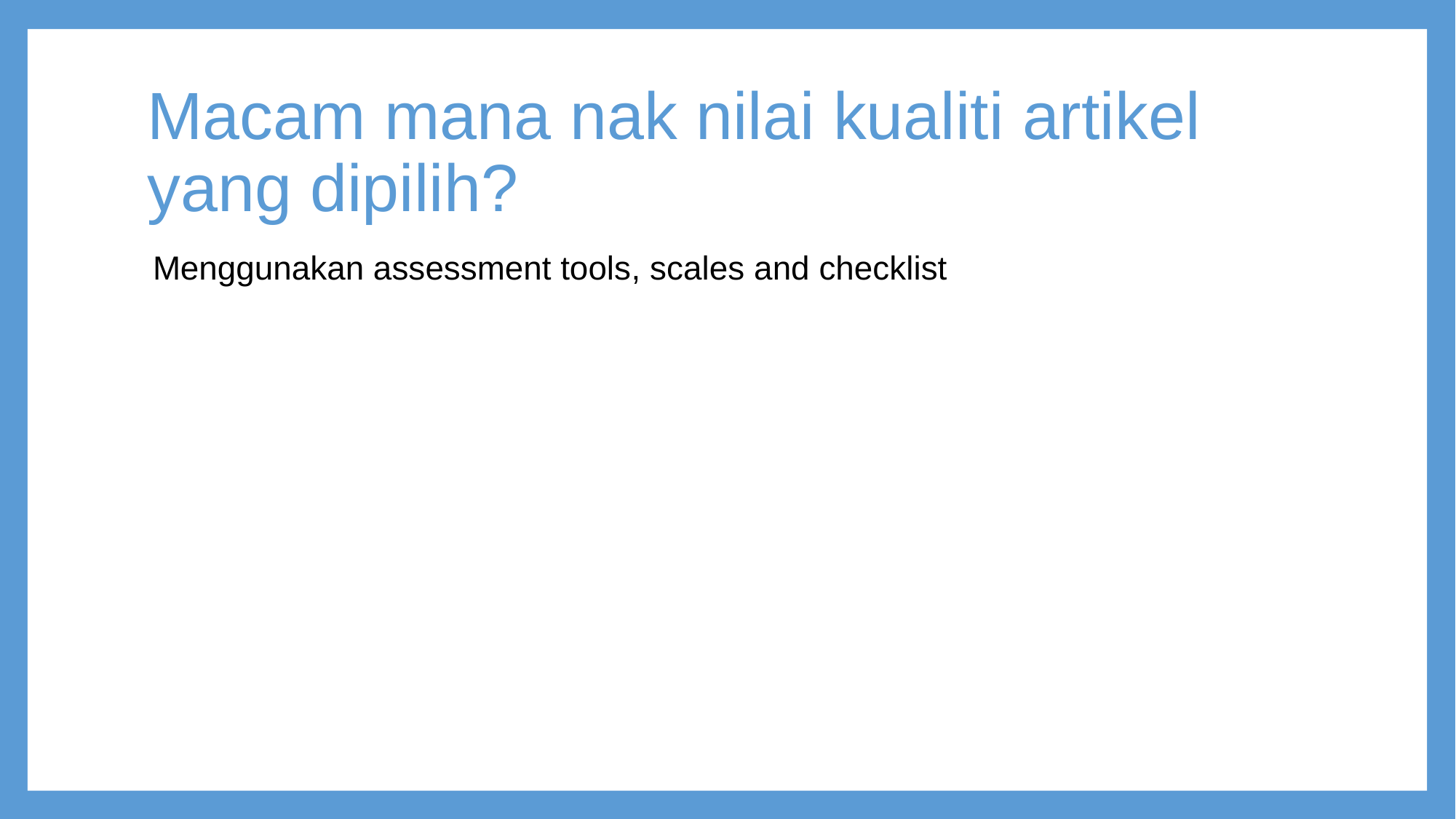

# Macam mana nak nilai kualiti artikel yang dipilih?
Menggunakan assessment tools, scales and checklist